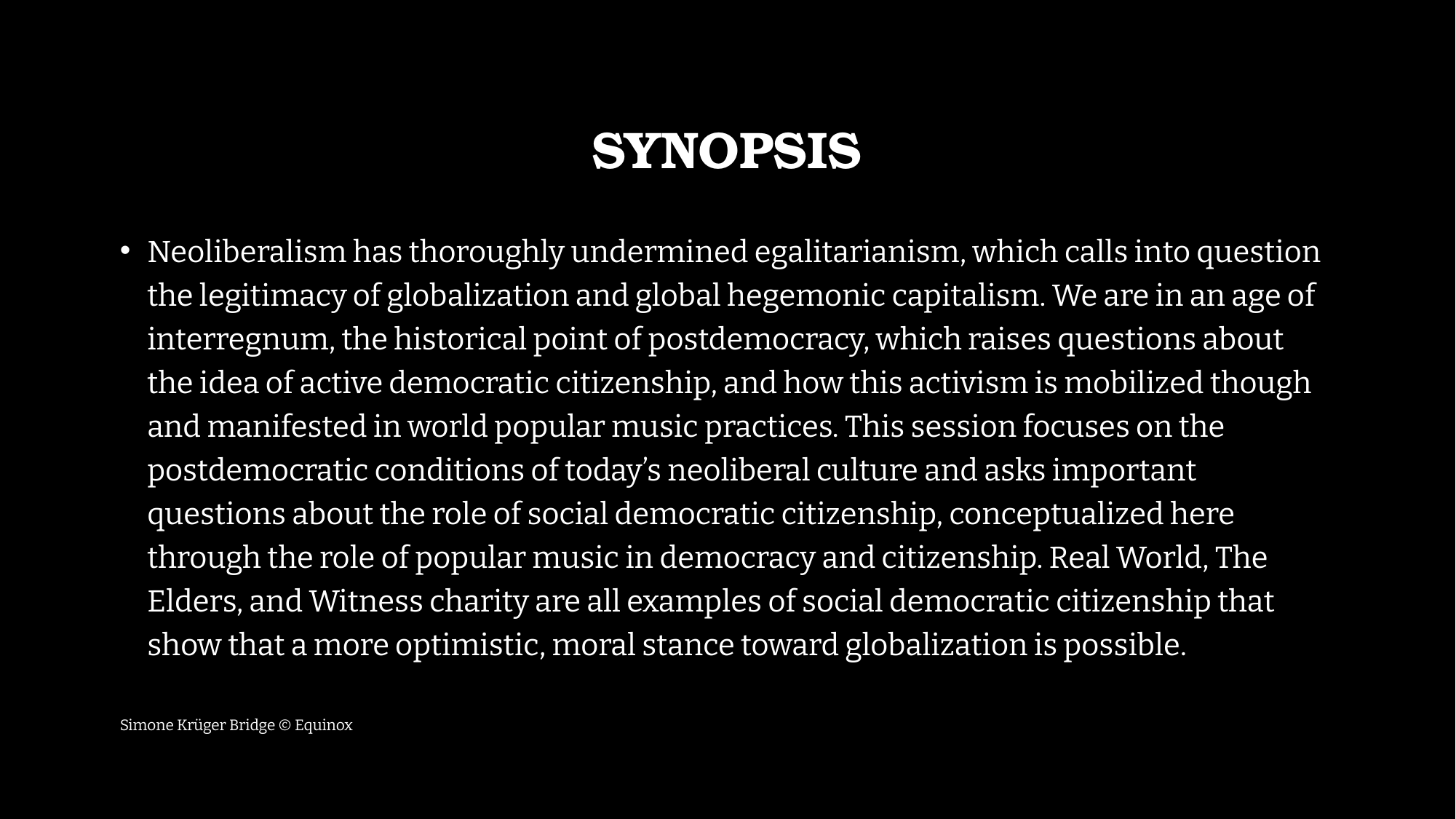

# synopsis
Neoliberalism has thoroughly undermined egalitarianism, which calls into question the legitimacy of globalization and global hegemonic capitalism. We are in an age of interregnum, the historical point of postdemocracy, which raises questions about the idea of active democratic citizenship, and how this activism is mobilized though and manifested in world popular music practices. This session focuses on the postdemocratic conditions of today’s neoliberal culture and asks important questions about the role of social democratic citizenship, conceptualized here through the role of popular music in democracy and citizenship. Real World, The Elders, and Witness charity are all examples of social democratic citizenship that show that a more optimistic, moral stance toward globalization is possible.
Simone Krüger Bridge © Equinox